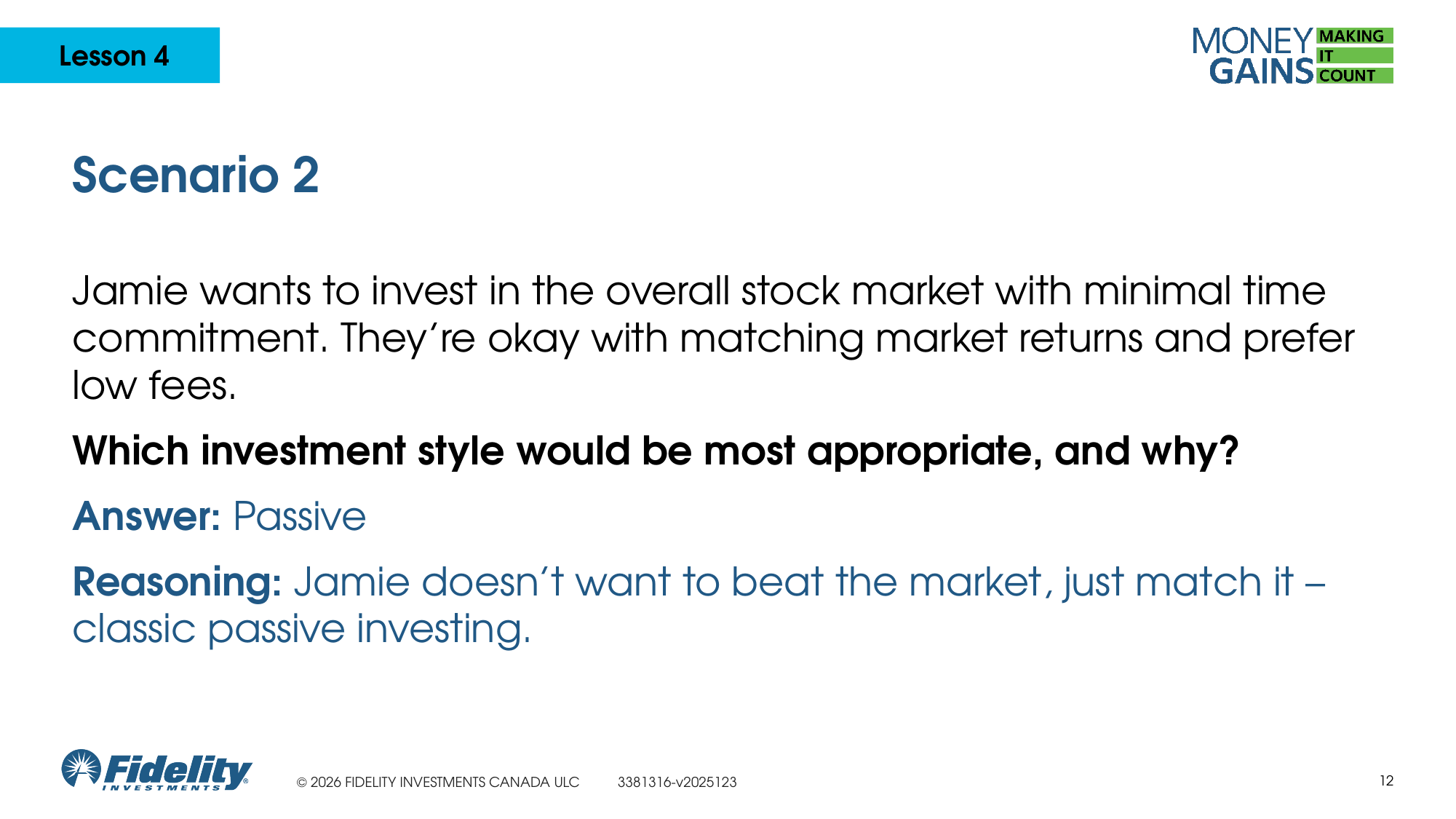

# Scenario 2
Jamie wants to invest in the overall stock market with minimal time commitment. They’re okay with matching market returns and prefer low fees.
Which investment style would be most appropriate, and why?
Answer: Passive
Reasoning: Jamie doesn’t want to beat the market, just match it – classic passive investing.

12